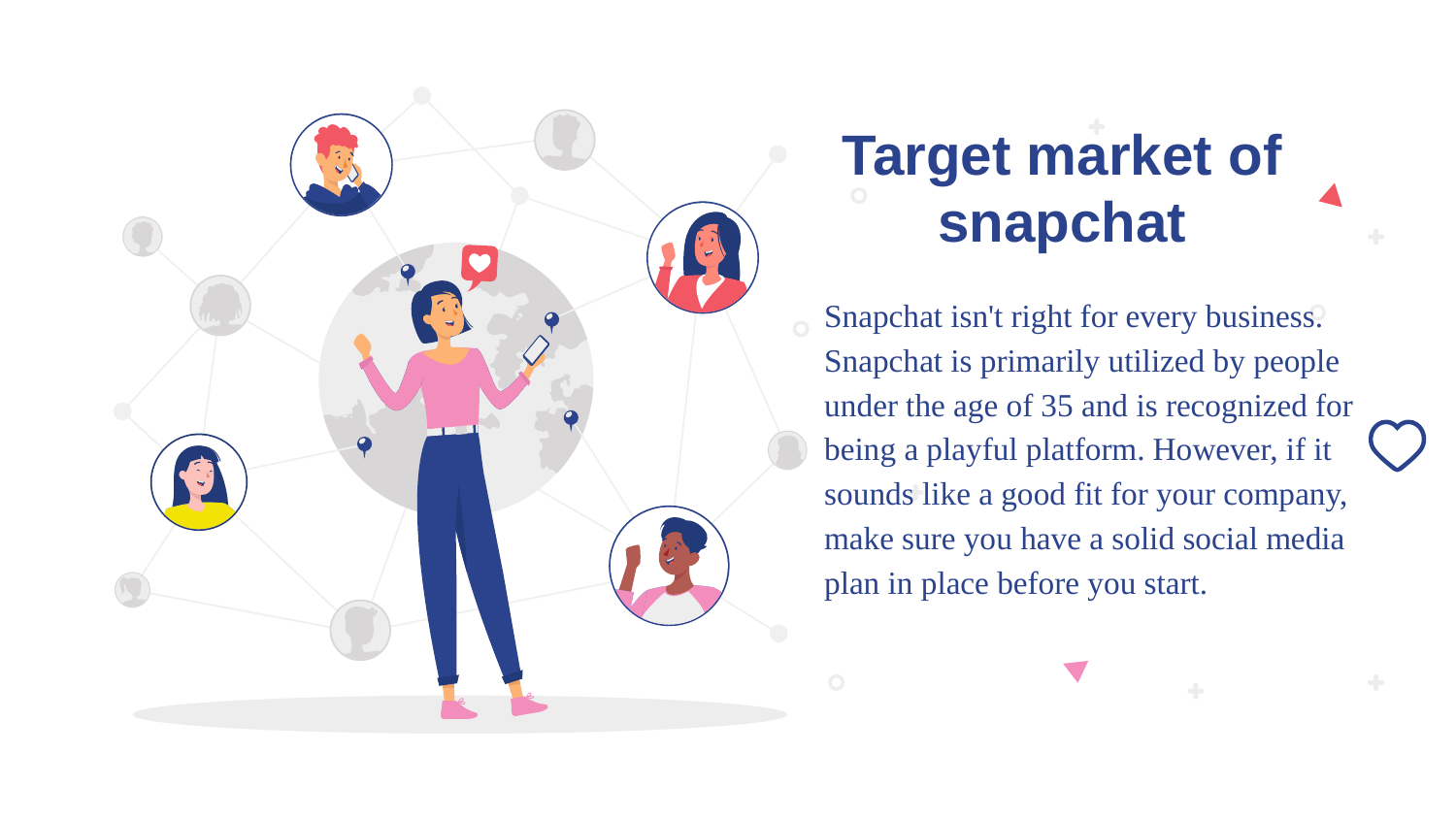

# Target market of snapchat

Snapchat isn't right for every business. Snapchat is primarily utilized by people under the age of 35 and is recognized for being a playful platform. However, if it sounds like a good fit for your company, make sure you have a solid social media plan in place before you start.